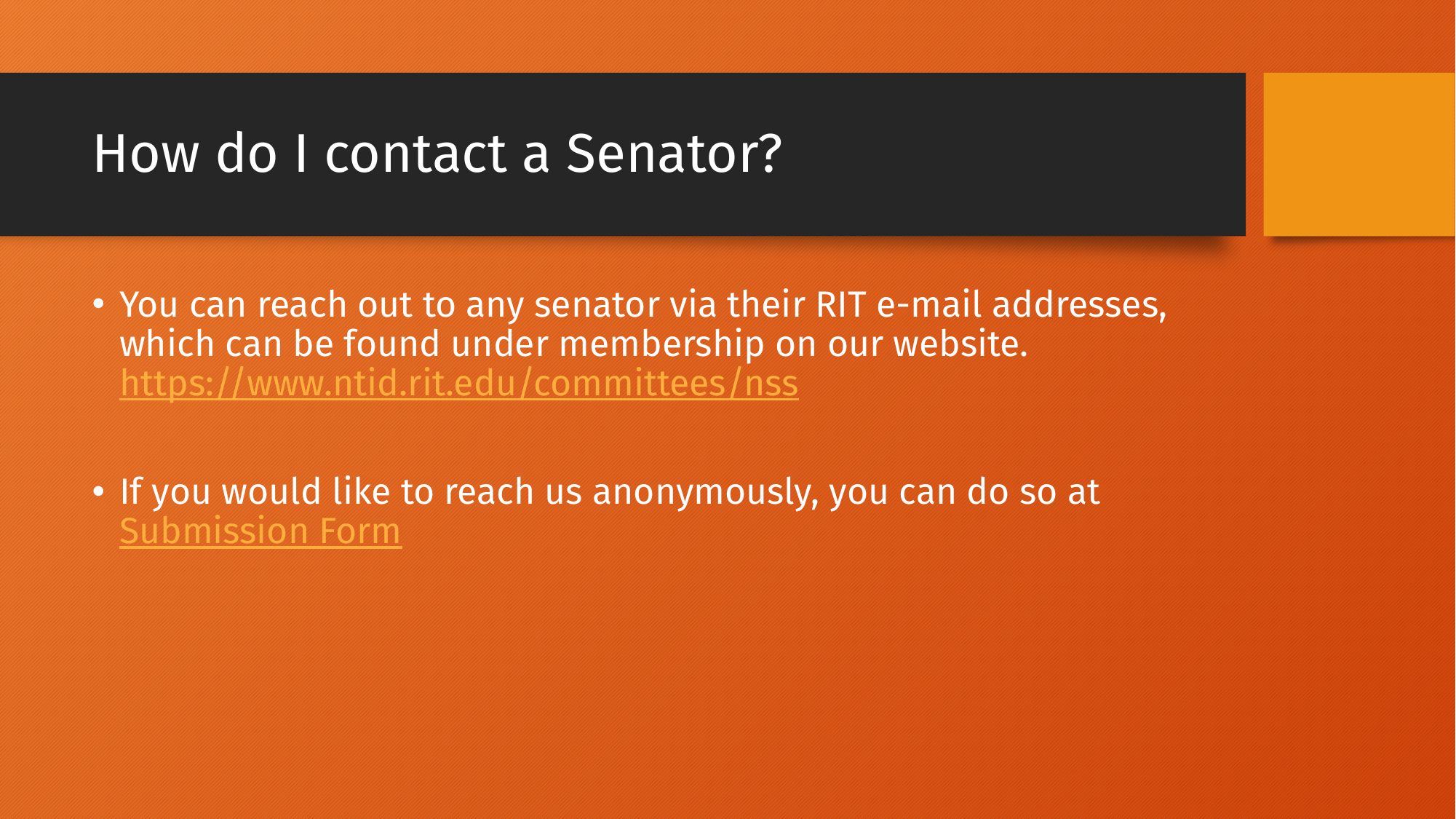

# How do I contact a Senator?
You can reach out to any senator via their RIT e-mail addresses, which can be found under membership on our website.  https://www.ntid.rit.edu/committees/nss

If you would like to reach us anonymously, you can do so at Submission Form